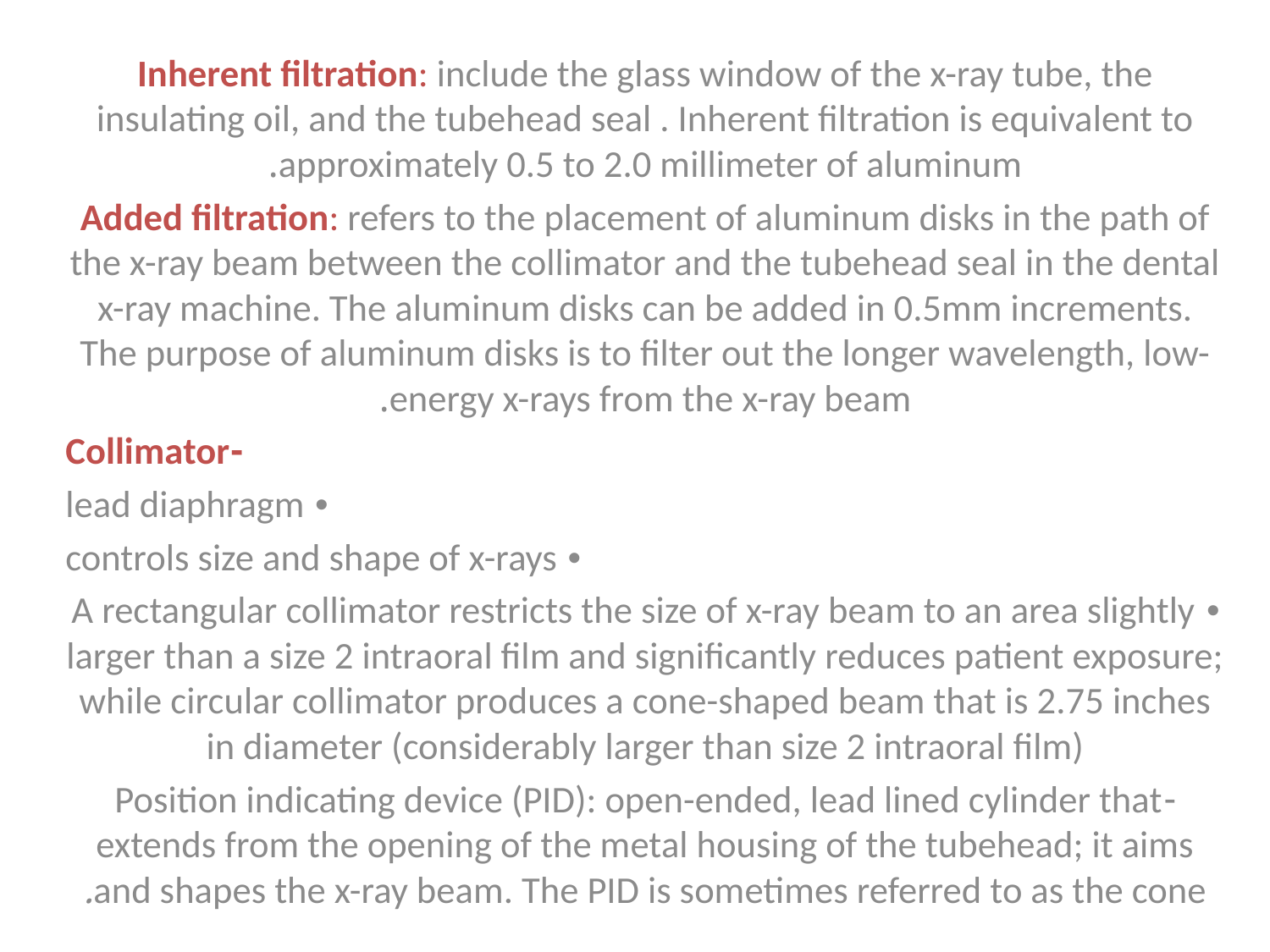

Inherent filtration: include the glass window of the x-ray tube, the insulating oil, and the tubehead seal . Inherent filtration is equivalent to approximately 0.5 to 2.0 millimeter of aluminum.
Added filtration: refers to the placement of aluminum disks in the path of the x-ray beam between the collimator and the tubehead seal in the dental x-ray machine. The aluminum disks can be added in 0.5mm increments. The purpose of aluminum disks is to filter out the longer wavelength, low-energy x-rays from the x-ray beam.
-Collimator
• lead diaphragm
• controls size and shape of x-rays
• A rectangular collimator restricts the size of x-ray beam to an area slightly larger than a size 2 intraoral film and significantly reduces patient exposure; while circular collimator produces a cone-shaped beam that is 2.75 inches in diameter (considerably larger than size 2 intraoral film)
-Position indicating device (PID): open-ended, lead lined cylinder that extends from the opening of the metal housing of the tubehead; it aims and shapes the x-ray beam. The PID is sometimes referred to as the cone.